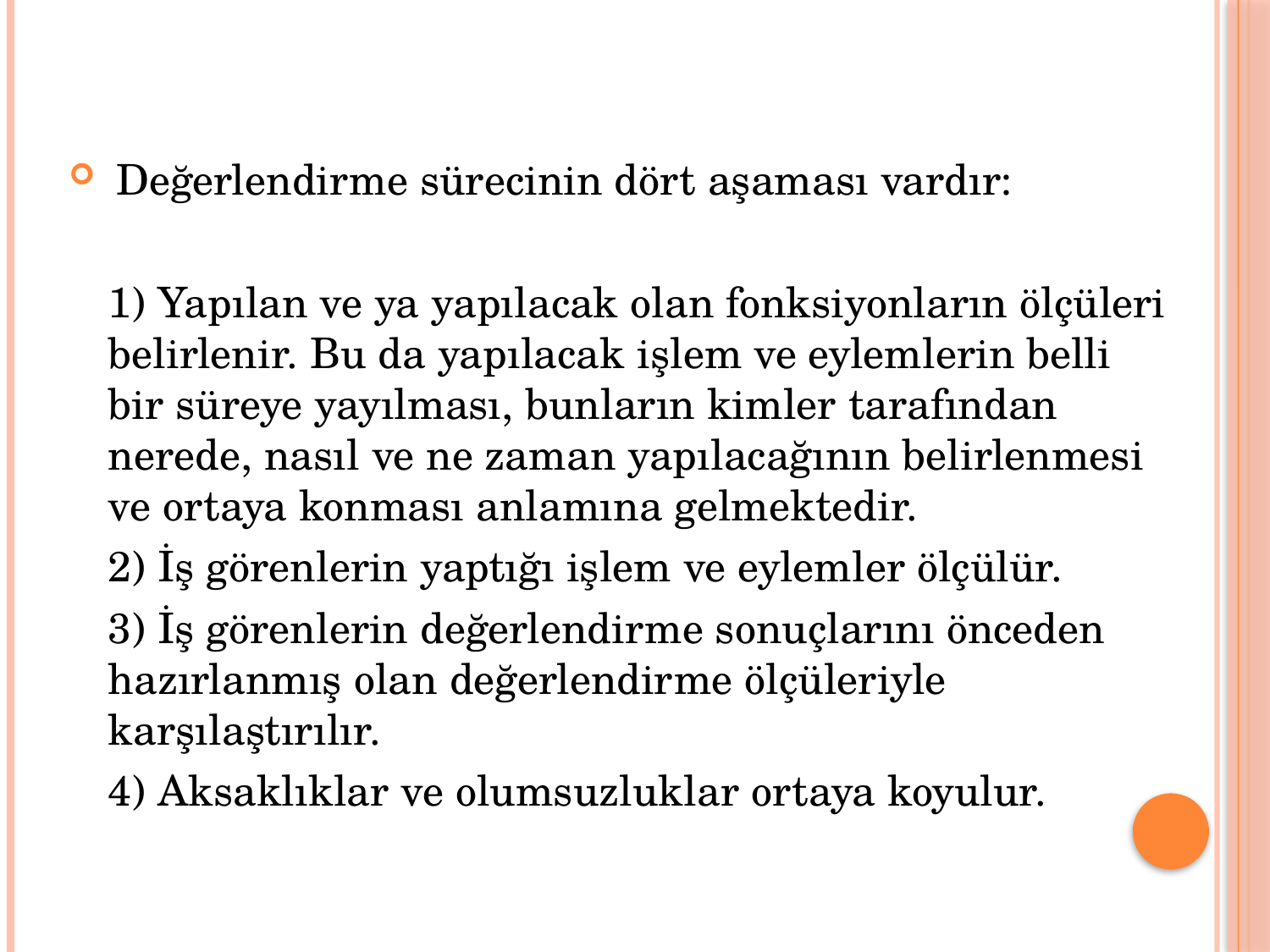

Değerlendirme sürecinin dört aşaması vardır:

	1) Yapılan ve ya yapılacak olan fonksiyonların ölçüleri belirlenir. Bu da yapılacak işlem ve eylemlerin belli bir süreye yayılması, bunların kimler tarafından nerede, nasıl ve ne zaman yapılacağının belirlenmesi ve ortaya konması anlamına gelmektedir.
	2) İş görenlerin yaptığı işlem ve eylemler ölçülür.
	3) İş görenlerin değerlendirme sonuçlarını önceden hazırlanmış olan değerlendirme ölçüleriyle karşılaştırılır.
	4) Aksaklıklar ve olumsuzluklar ortaya koyulur.